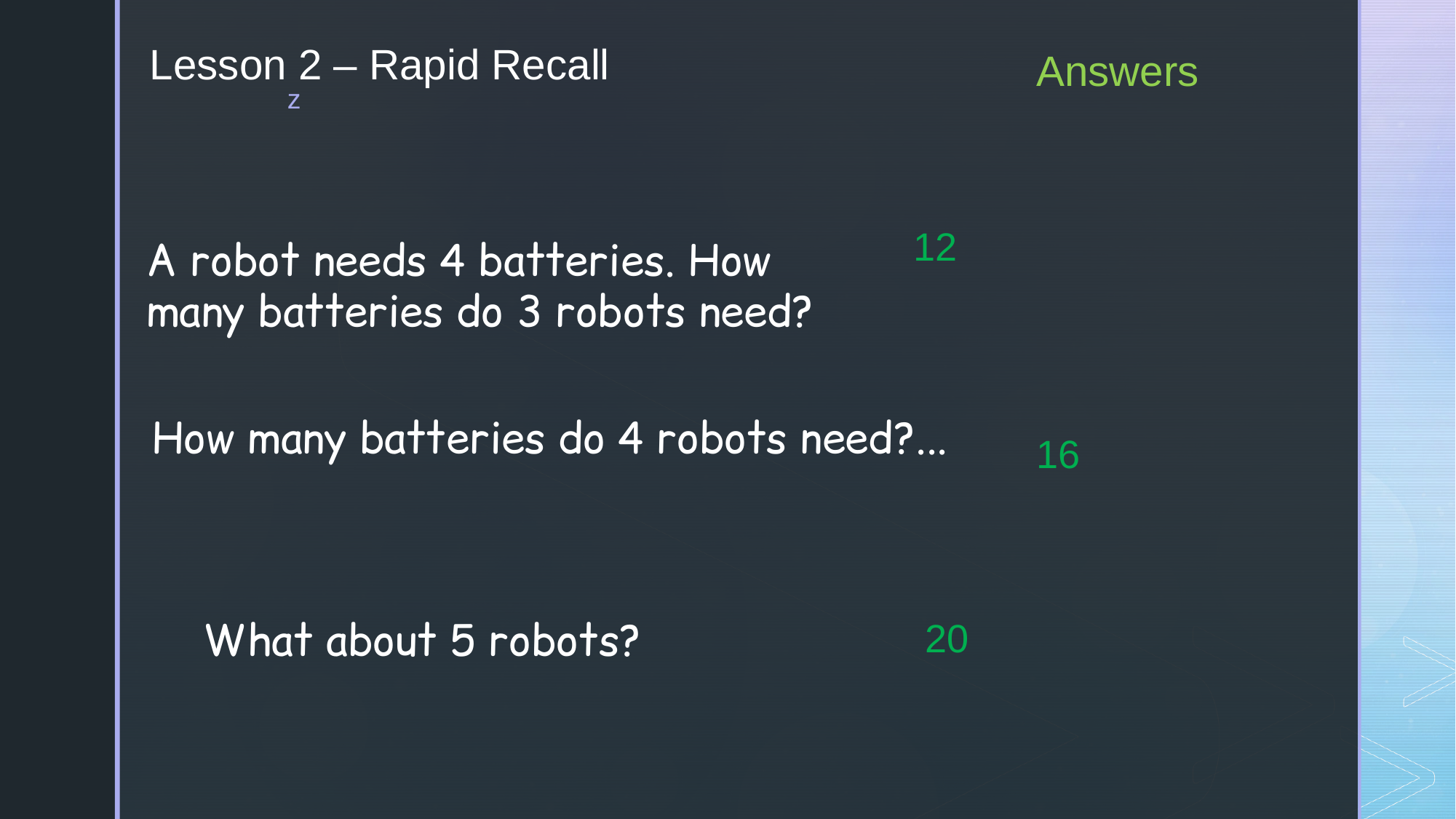

Lesson 2 – Rapid Recall
Answers
12
A robot needs 4 batteries. How many batteries do 3 robots need?
How many batteries do 4 robots need?...
16
What about 5 robots?
20